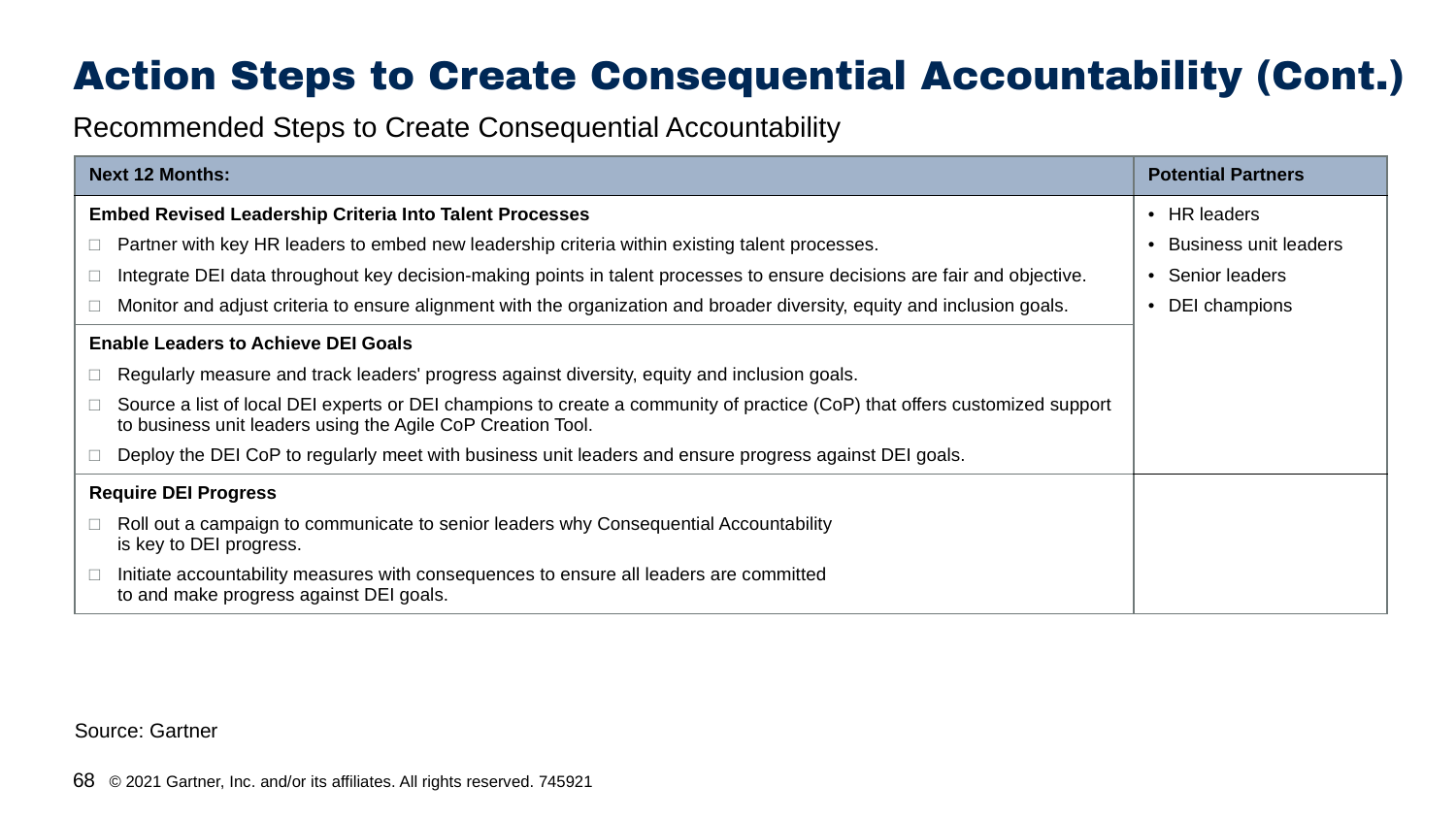

# Action Steps to Create Consequential Accountability (Cont.)
Recommended Steps to Create Consequential Accountability
| Next 12 Months: | Potential Partners |
| --- | --- |
| Embed Revised Leadership Criteria Into Talent Processes Partner with key HR leaders to embed new leadership criteria within existing talent processes. Integrate DEI data throughout key decision-making points in talent processes to ensure decisions are fair and objective.  Monitor and adjust criteria to ensure alignment with the organization and broader diversity, equity and inclusion goals. | HR leaders Business unit leaders Senior leaders DEI champions |
| Enable Leaders to Achieve DEI Goals Regularly measure and track leaders' progress against diversity, equity and inclusion goals.  Source a list of local DEI experts or DEI champions to create a community of practice (CoP) that offers customized support to business unit leaders using the Agile CoP Creation Tool. Deploy the DEI CoP to regularly meet with business unit leaders and ensure progress against DEI goals. |  |
| Require DEI Progress Roll out a campaign to communicate to senior leaders why Consequential Accountability is key to DEI progress.  Initiate accountability measures with consequences to ensure all leaders are committed to and make progress against DEI goals. |  |
Source: Gartner